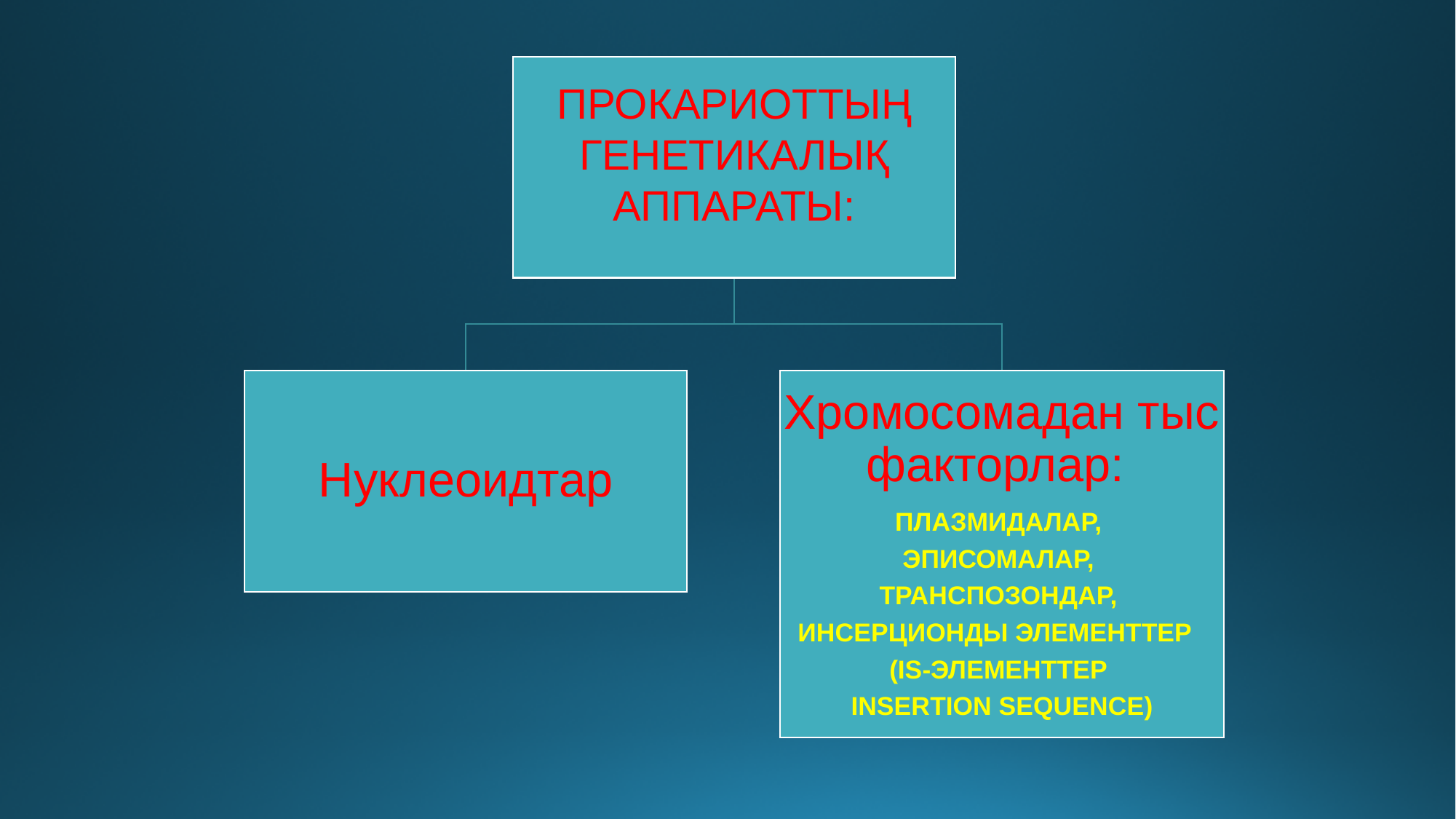

ПРОКАРИОТТЫҢ ГЕНЕТИКАЛЫҚ АППАРАТЫ:

Нуклеоидтар
Хромосомадан тыс факторлар:
ПЛАЗМИДАЛАР,
ЭПИСОМАЛАР,
ТРАНСПОЗОНДАР,
ИНСЕРЦИОНДЫ ЭЛЕМЕНТТЕР
(IS-ЭЛЕМЕНТТЕР
INSERTION SEQUENCE)